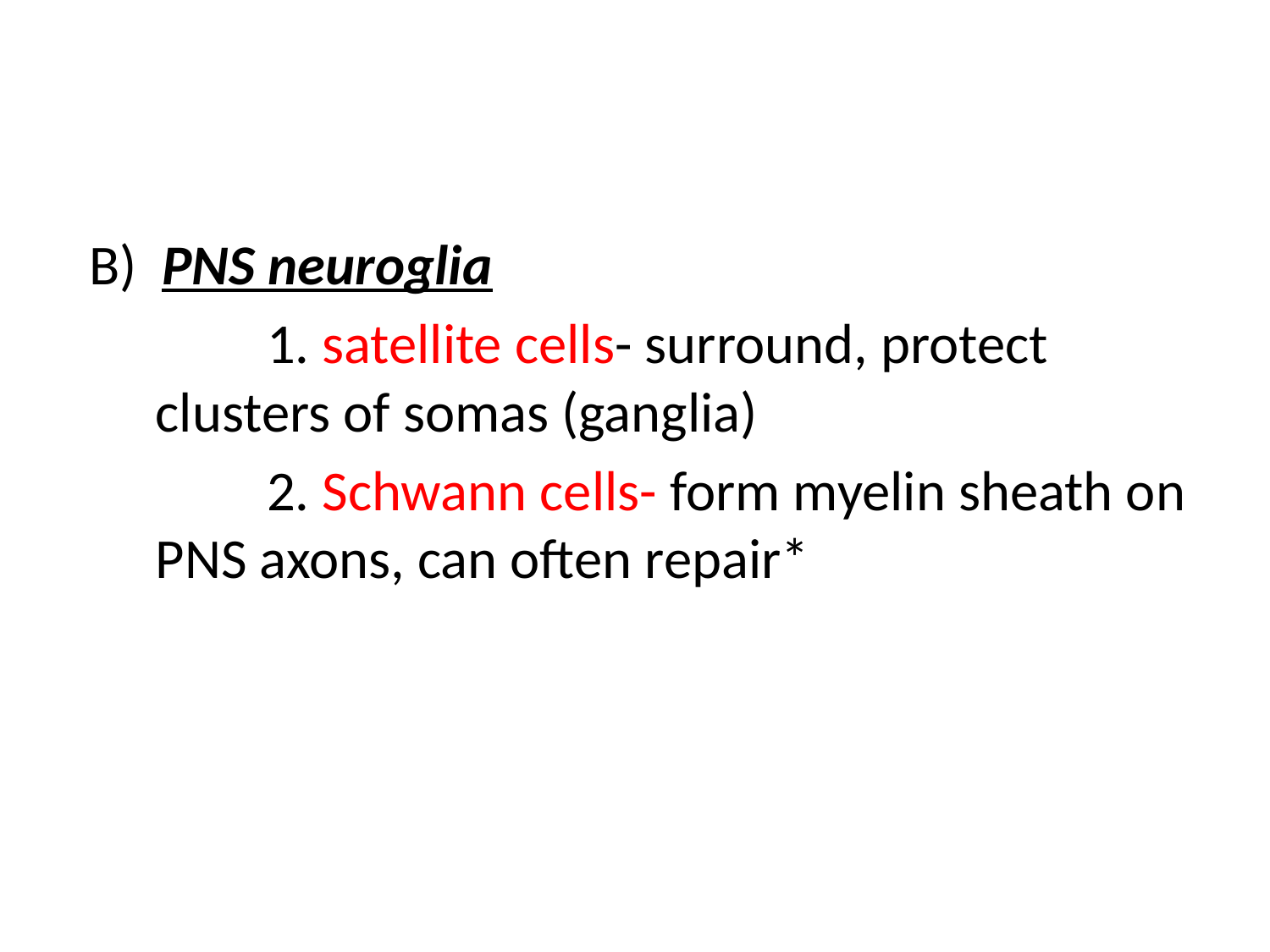

#
 B)  PNS neuroglia
               1. satellite cells- surround, protect clusters of somas (ganglia)
               2. Schwann cells- form myelin sheath on PNS axons, can often repair*